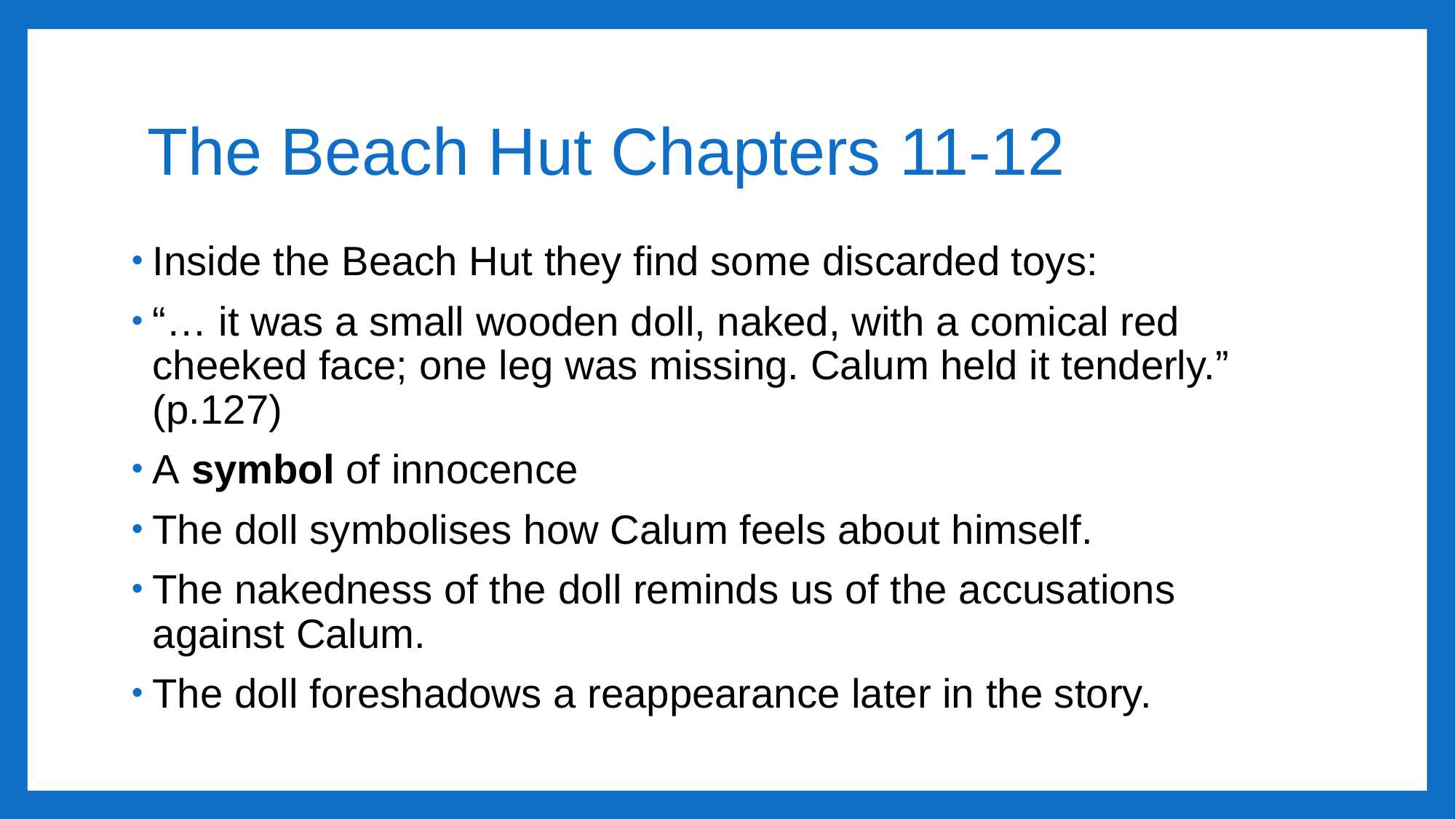

# The Beach Hut Chapters 11-12
Inside the Beach Hut they find some discarded toys:
“… it was a small wooden doll, naked, with a comical red cheeked face; one leg was missing. Calum held it tenderly.” (p.127)
A symbol of innocence
The doll symbolises how Calum feels about himself.
The nakedness of the doll reminds us of the accusations against Calum.
The doll foreshadows a reappearance later in the story.